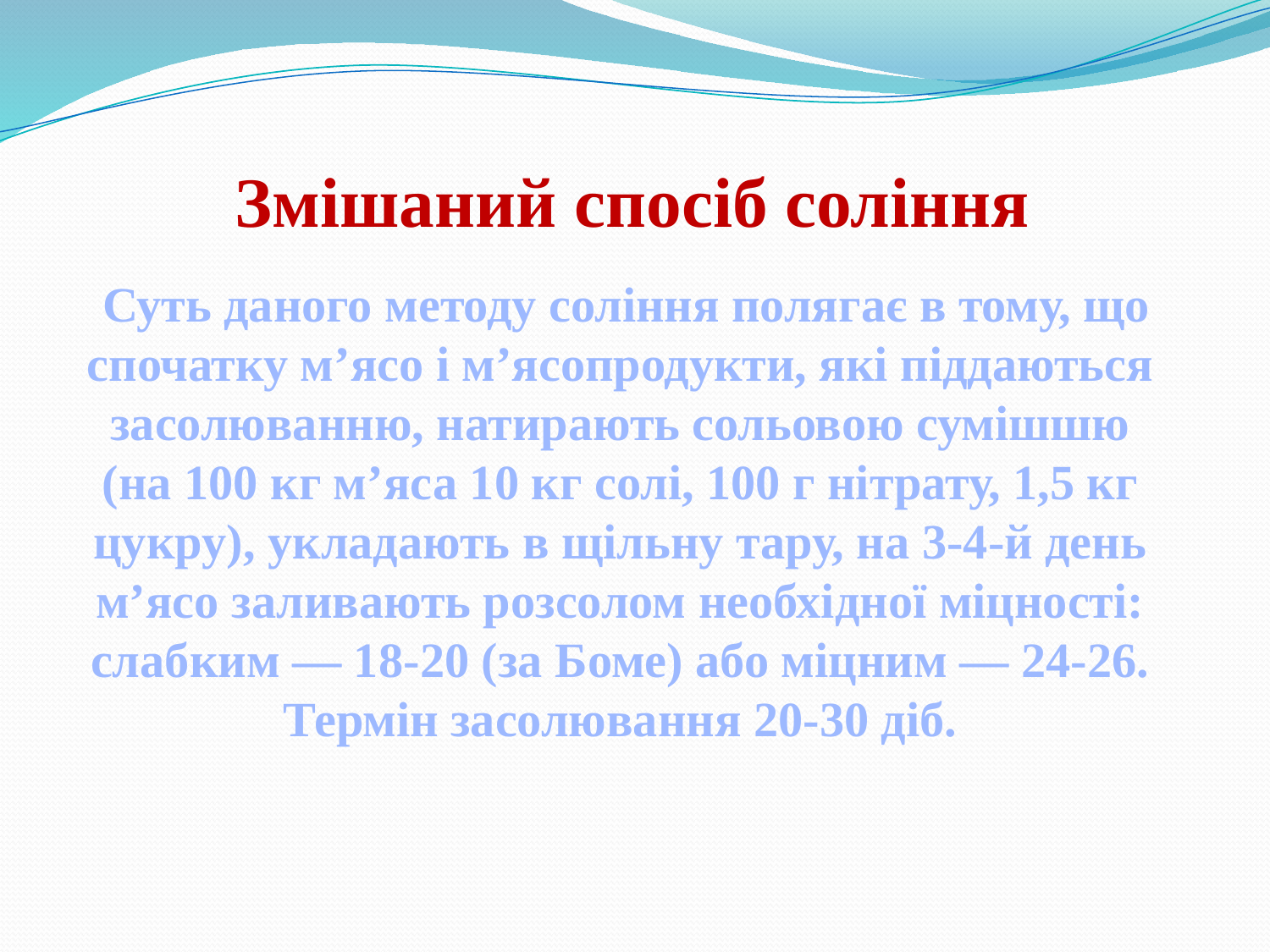

Змішаний спосіб соління
 Суть даного методу соління полягає в тому, що спочатку м’ясо і м’ясопродукти, які піддаються засолюванню, натирають сольовою сумішшю (на 100 кг м’яса 10 кг солі, 100 г нітрату, 1,5 кг цукру), укладають в щільну тару, на 3-4-й день м’ясо заливають розсолом необхідної міцності: слабким — 18-20 (за Боме) або міцним — 24-26. Термін засолювання 20-30 діб.